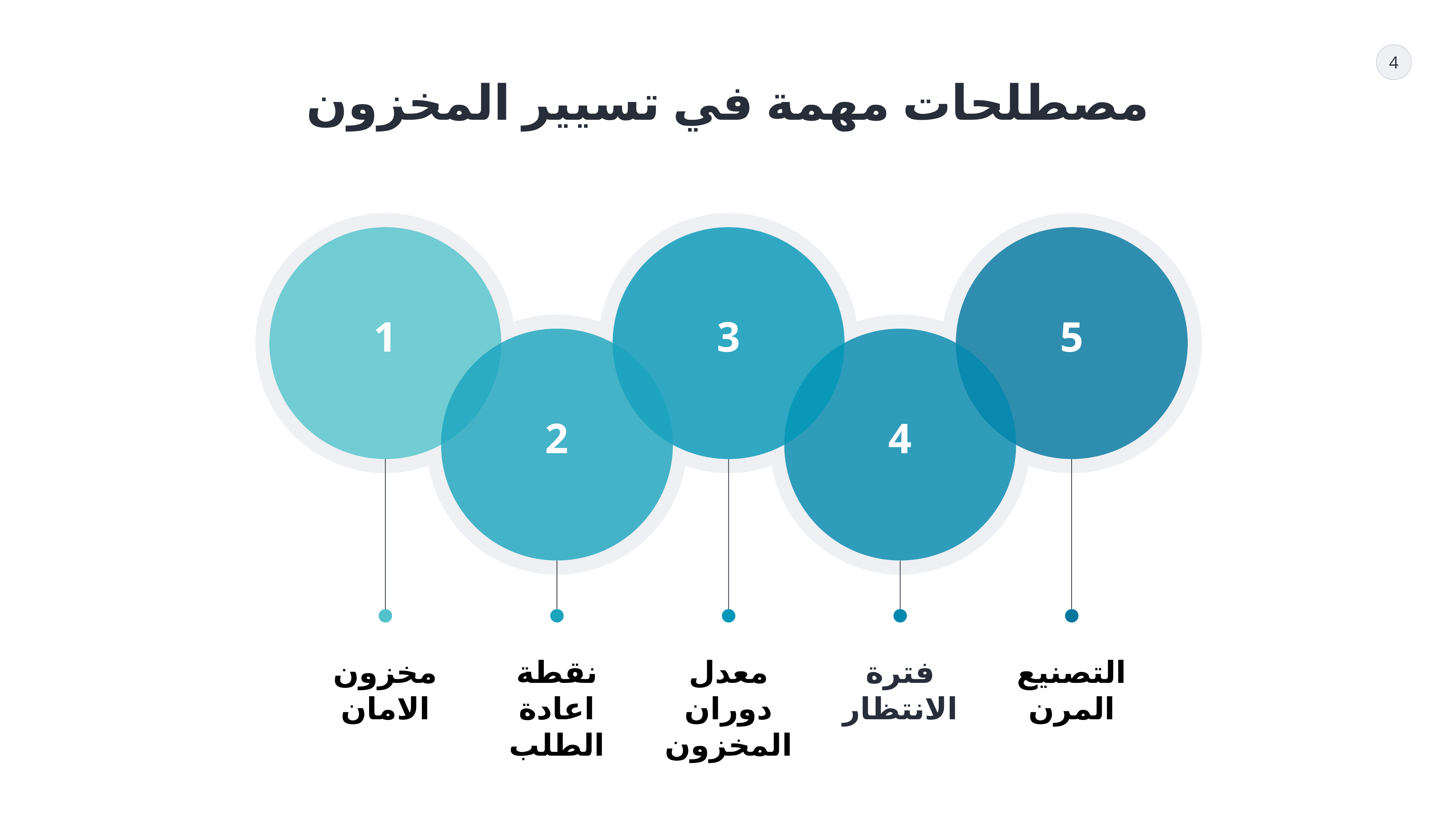

مصطلحات مهمة في تسيير المخزون

1
3
5

2
4

مخزون الامان
نقطة اعادة الطلب
معدل دوران المخزون
فترة الانتظار
التصنيع المرن